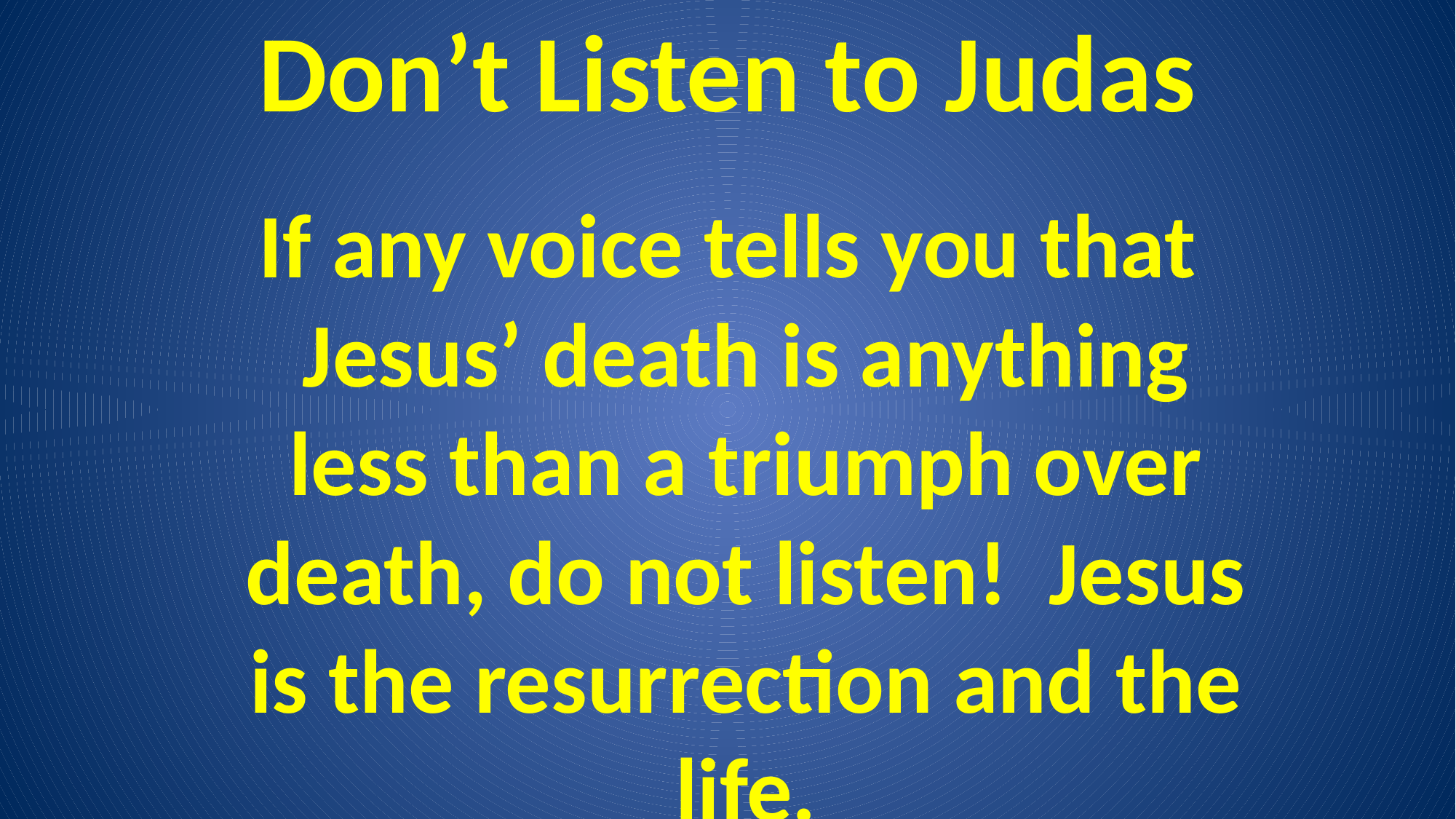

# Don’t Listen to Judas
If any voice tells you that Jesus’ death is anything less than a triumph over death, do not listen!  Jesus is the resurrection and the life.